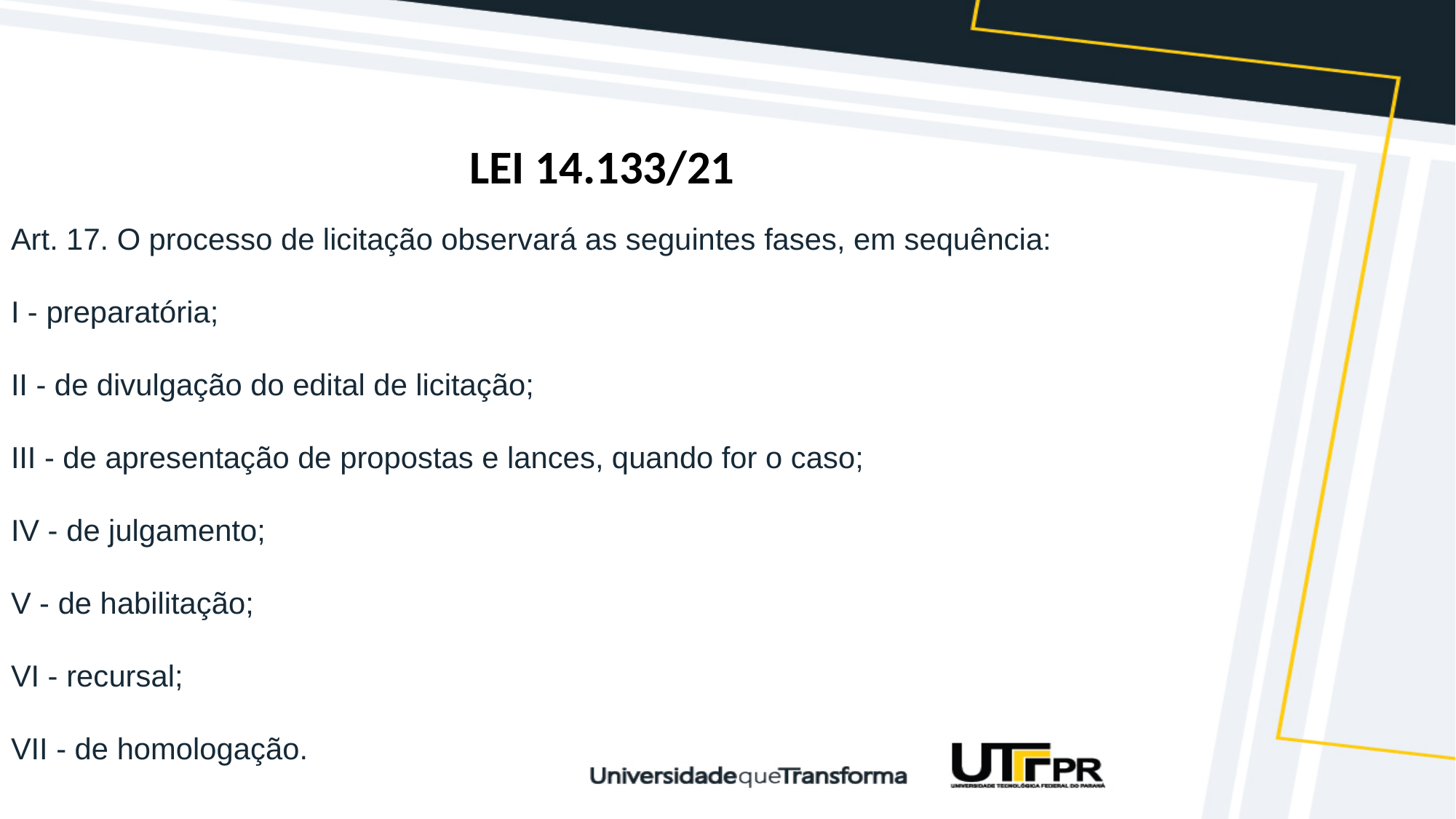

# LEI 14.133/21

Art. 17. O processo de licitação observará as seguintes fases, em sequência:

I - preparatória;

II - de divulgação do edital de licitação;

III - de apresentação de propostas e lances, quando for o caso;

IV - de julgamento;

V - de habilitação;

VI - recursal;

VII - de homologação.